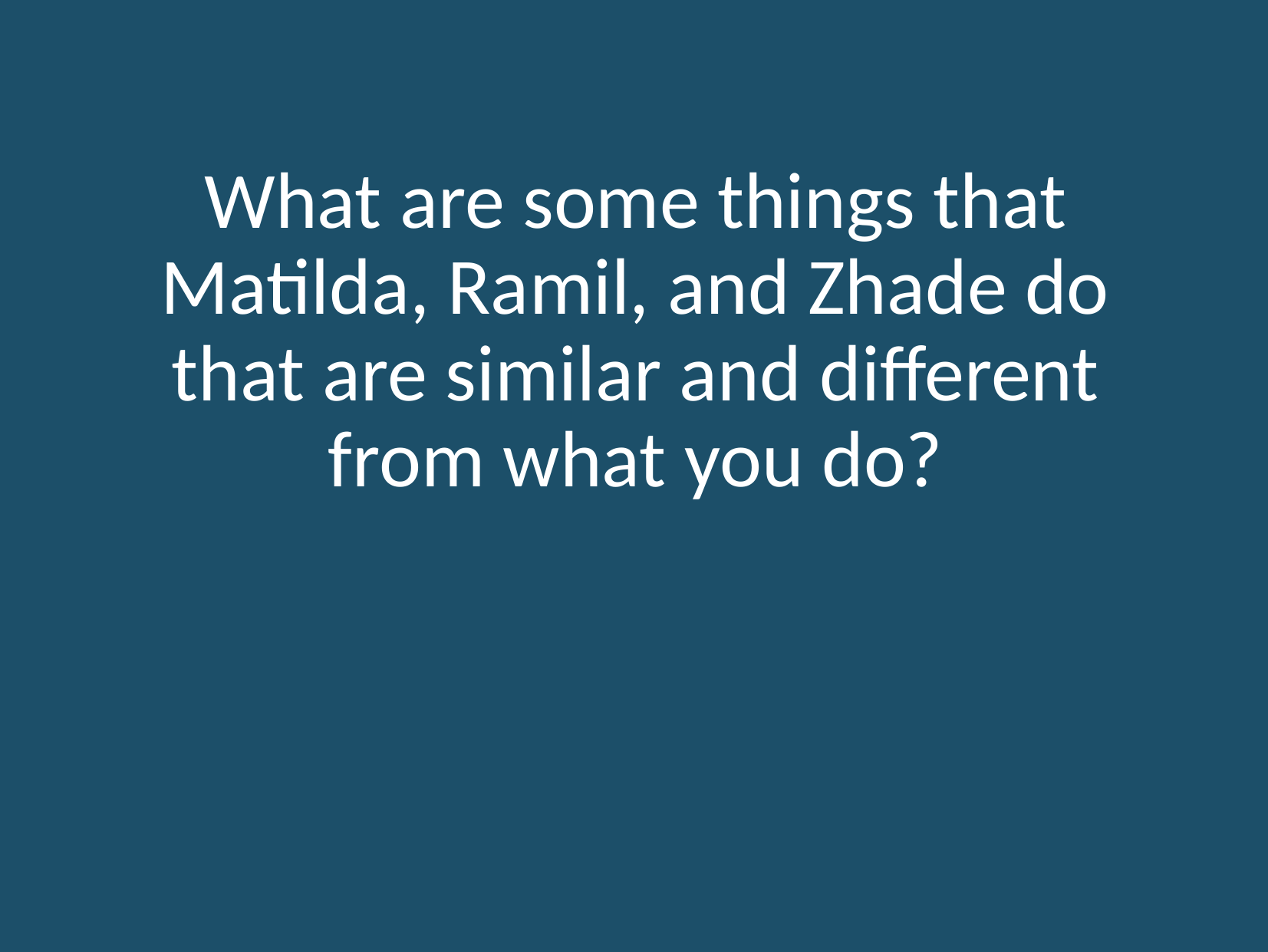

# What are some things that Matilda, Ramil, and Zhade do that are similar and different from what you do?